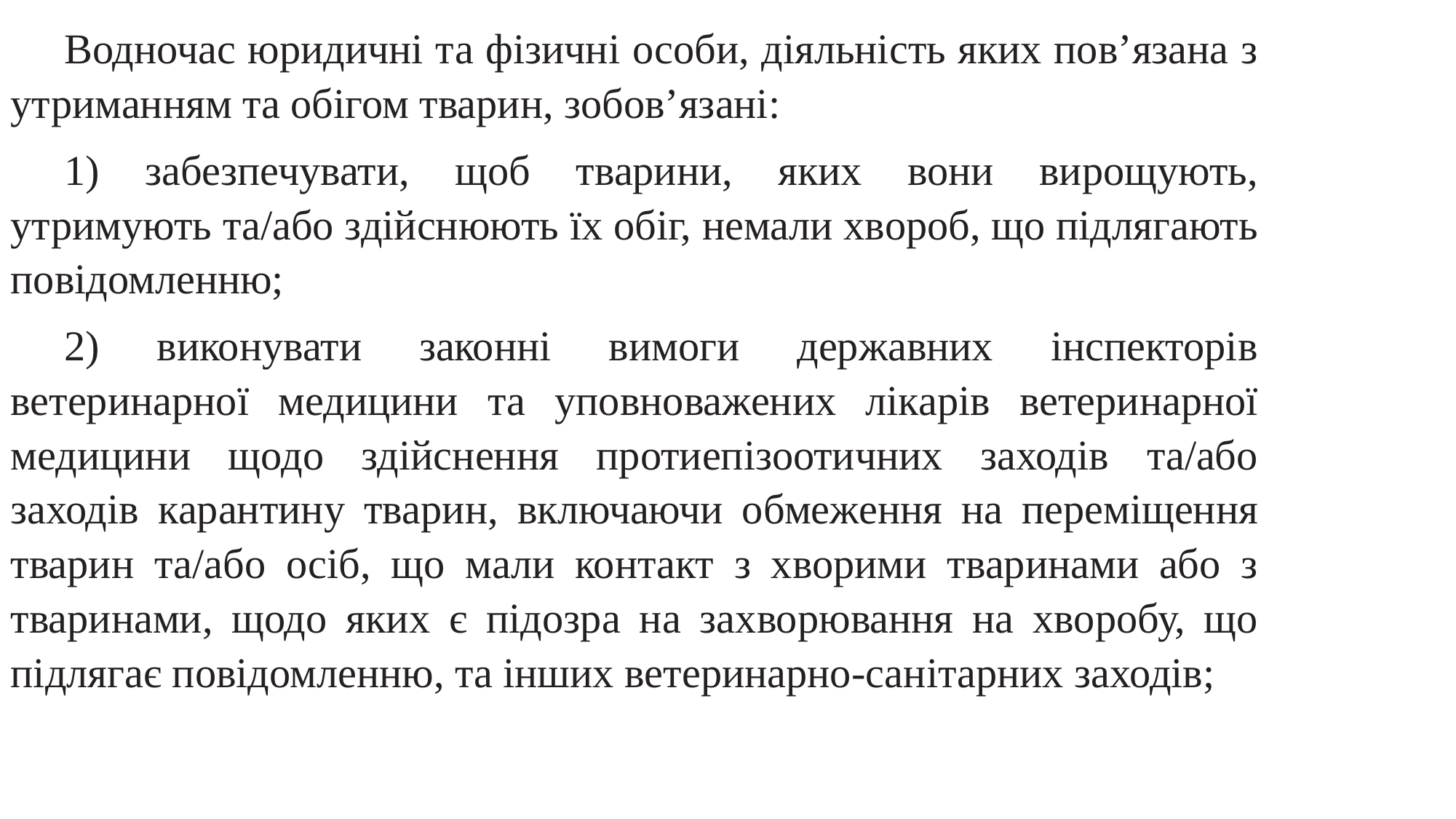

Водночас юридичні та фізичні особи, діяльність яких пов’язана з утриманням та обігом тварин, зобов’язані:
1) забезпечувати, щоб тварини, яких вони вирощують, утримують та/або здійснюють їх обіг, немали хвороб, що підлягають повідомленню;
2) виконувати законні вимоги державних інспекторів ветеринарної медицини та уповноважених лікарів ветеринарної медицини щодо здійснення протиепізоотичних заходів та/або заходів карантину тварин, включаючи обмеження на переміщення тварин та/або осіб, що мали контакт з хворими тваринами або з тваринами, щодо яких є підозра на захворювання на хворобу, що підлягає повідомленню, та інших ветеринарно-санітарних заходів;